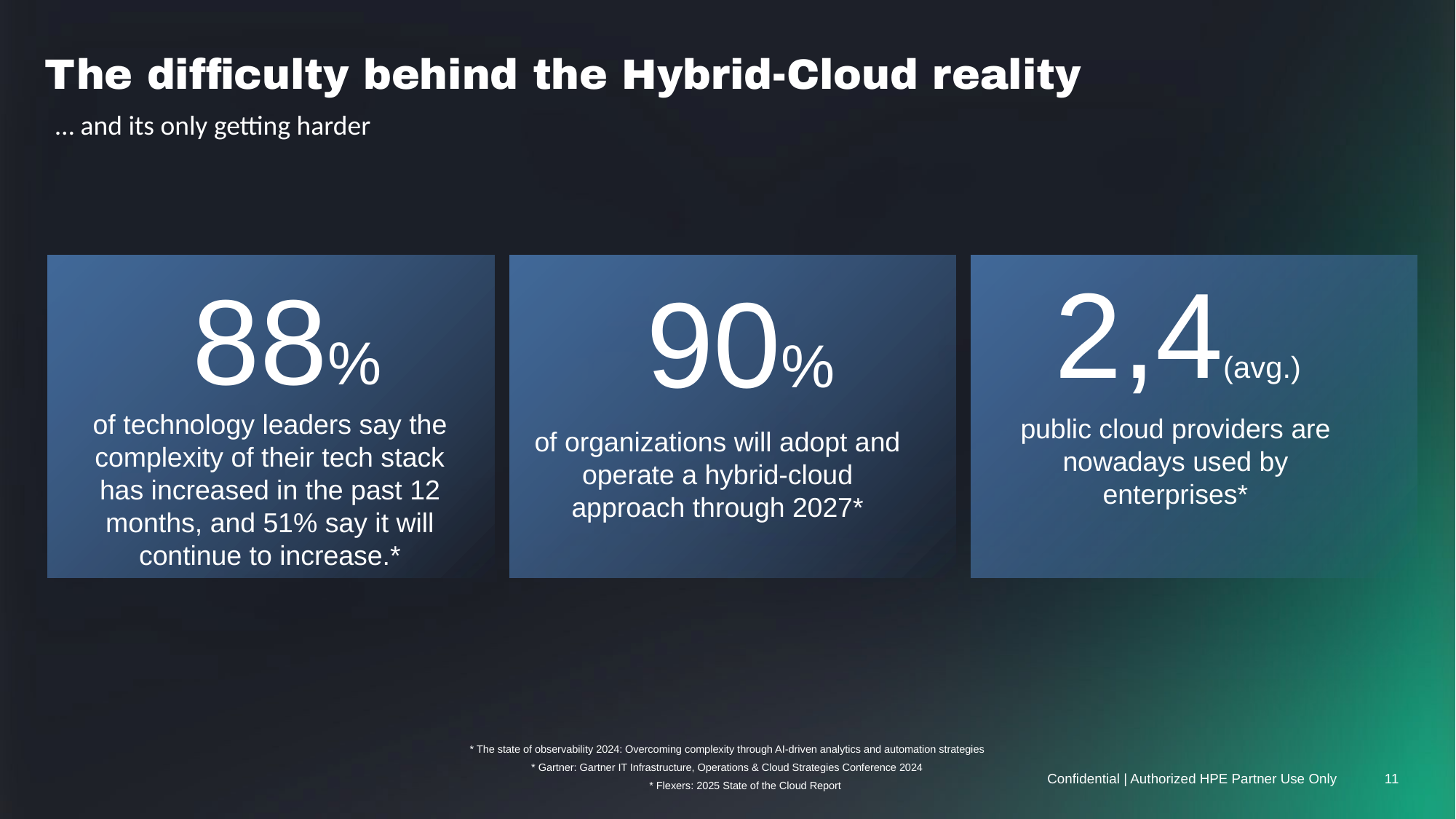

# The difficulty behind the Hybrid-Cloud reality
… and its only getting harder
2,4(avg.)

88%
90%
of technology leaders say the complexity of their tech stack has increased in the past 12 months, and 51% say it will continue to increase.*
public cloud providers are nowadays used by enterprises*
of organizations will adopt and operate a hybrid-cloud approach through 2027*
* The state of observability 2024: Overcoming complexity through AI-driven analytics and automation strategies
* Gartner: Gartner IT Infrastructure, Operations & Cloud Strategies Conference 2024
Confidential | Authorized HPE Partner Use Only
11
* Flexers: 2025 State of the Cloud Report